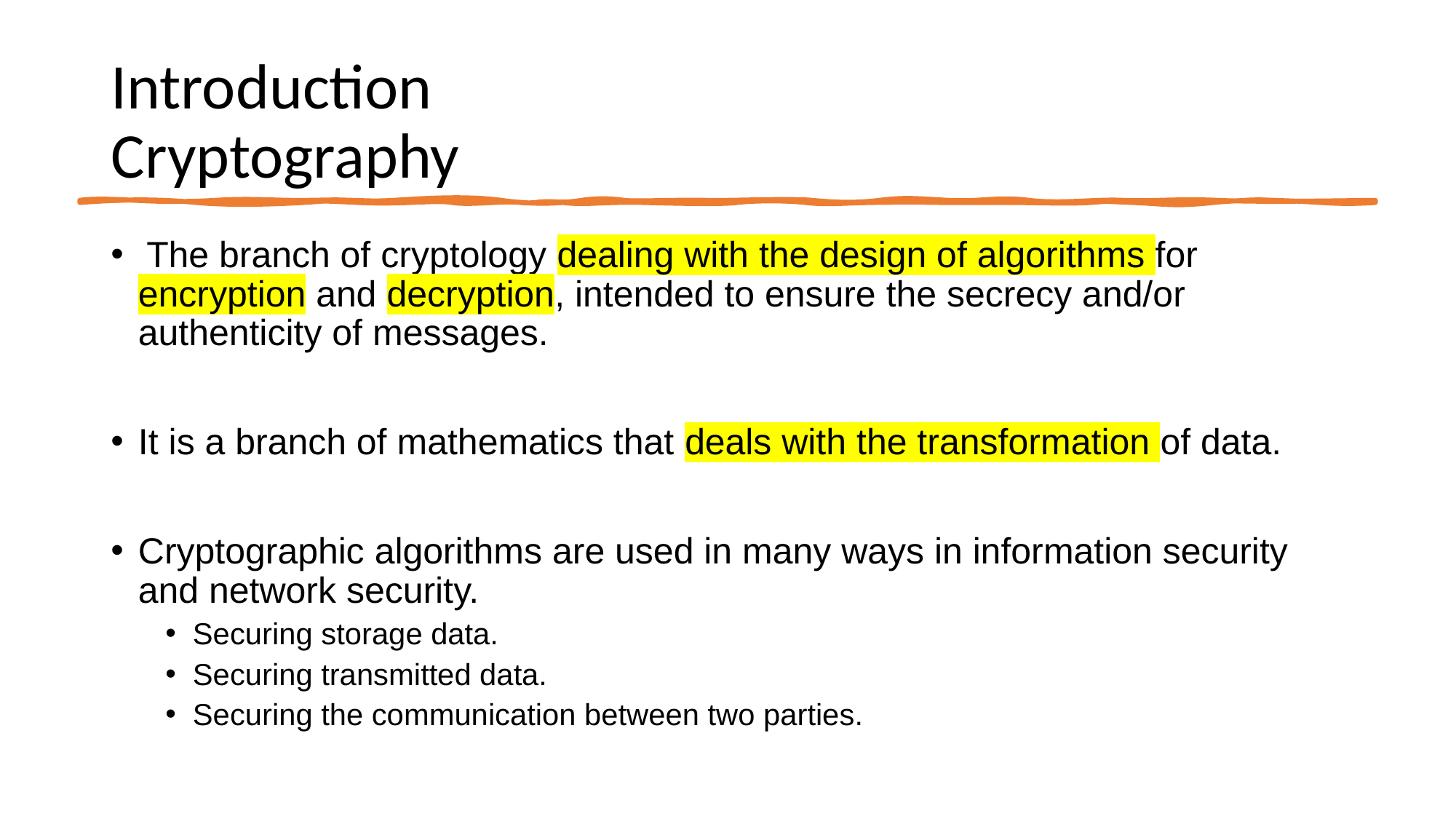

# Introduction Cryptography

 The branch of cryptology dealing with the design of algorithms for encryption and decryption, intended to ensure the secrecy and/or authenticity of messages.

It is a branch of mathematics that deals with the transformation of data.

Cryptographic algorithms are used in many ways in information security and network security.
Securing storage data.
Securing transmitted data.
Securing the communication between two parties.